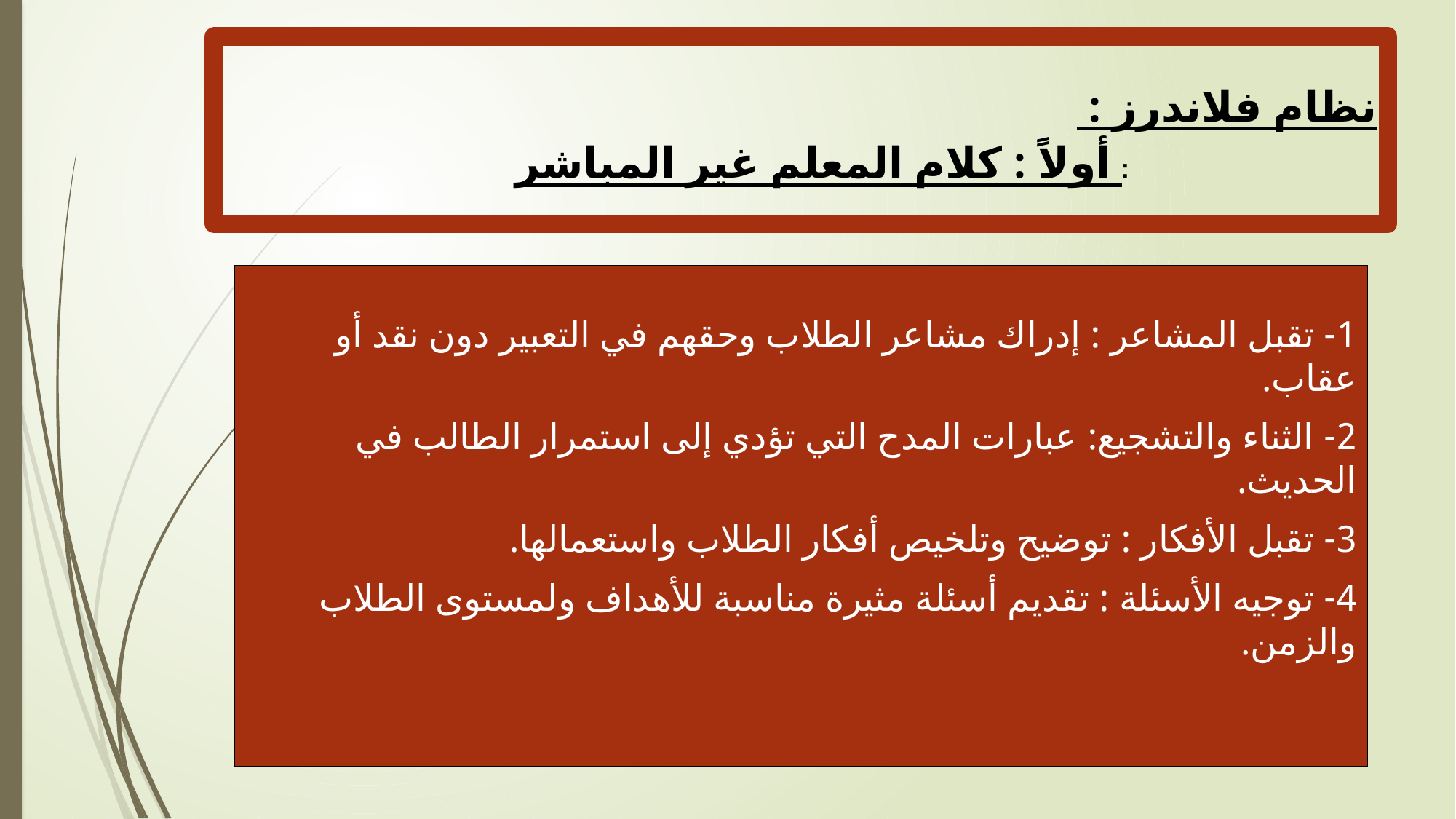

نظام فلاندرز :

أولاً : كلام المعلم غير المباشر :
1- تقبل المشاعر : إدراك مشاعر الطلاب وحقهم في التعبير دون نقد أو عقاب.
2- الثناء والتشجيع: عبارات المدح التي تؤدي إلى استمرار الطالب في الحديث.
3- تقبل الأفكار : توضيح وتلخيص أفكار الطلاب واستعمالها.
4- توجيه الأسئلة : تقديم أسئلة مثيرة مناسبة للأهداف ولمستوى الطلاب والزمن.